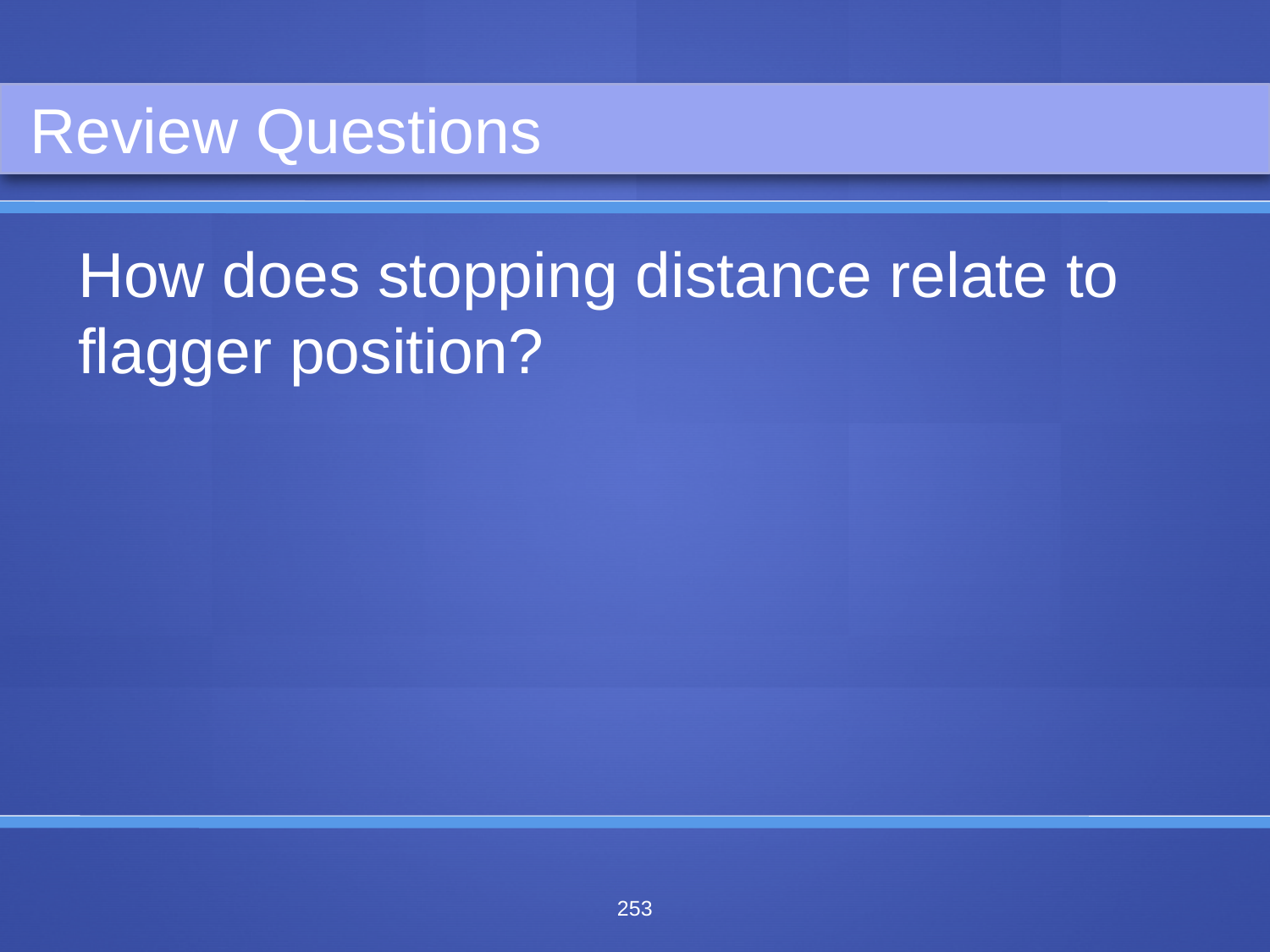

Review Questions
How does stopping distance relate to flagger position?

253